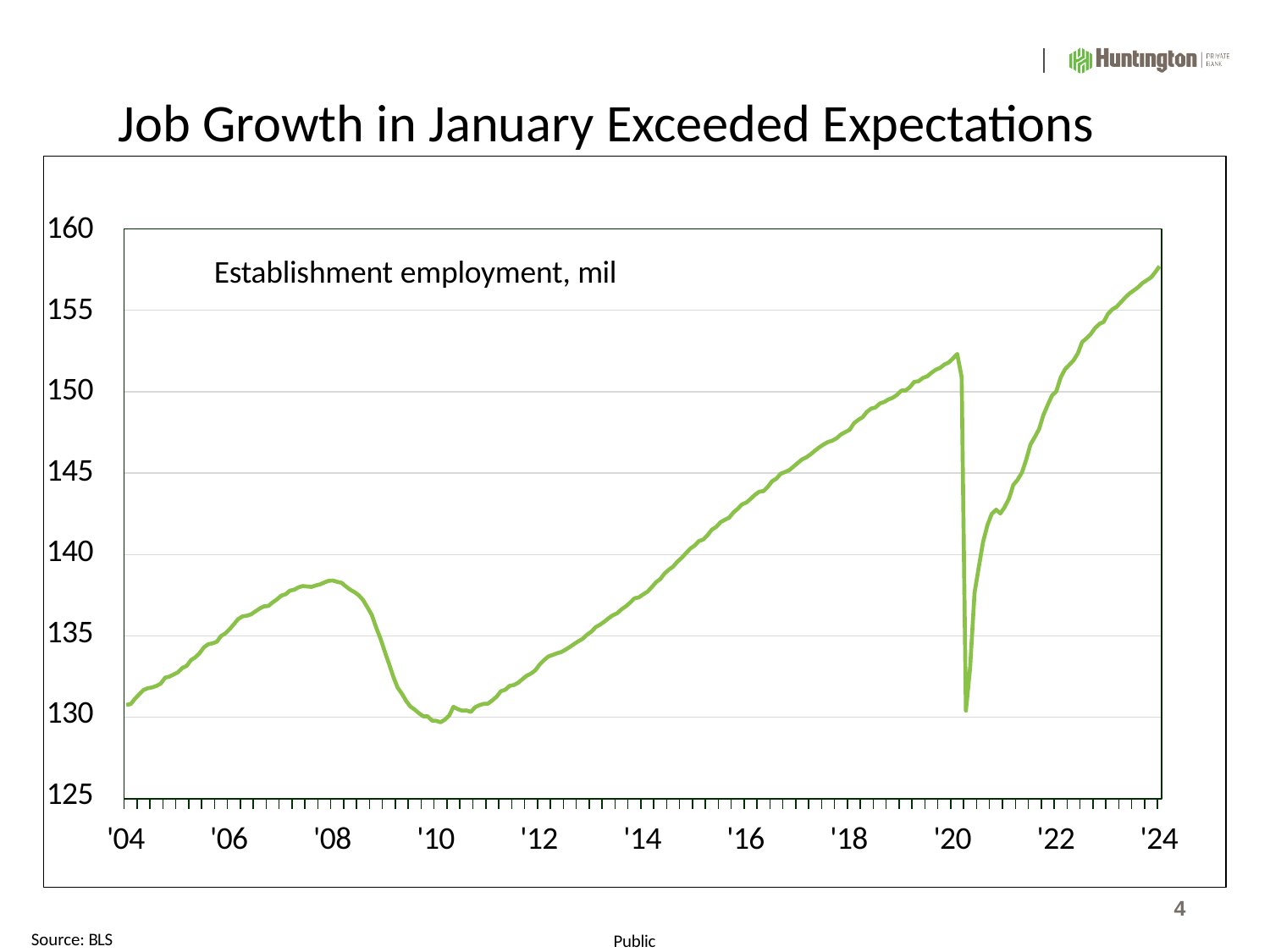

# Job Growth in January Exceeded Expectations

160
Establishment employment, mil
155

150

145

140

135

130

125

'04
'06
'08
'10
'12
'14
'16
'18
'20
'22
'24
4
Source: BLS
Public